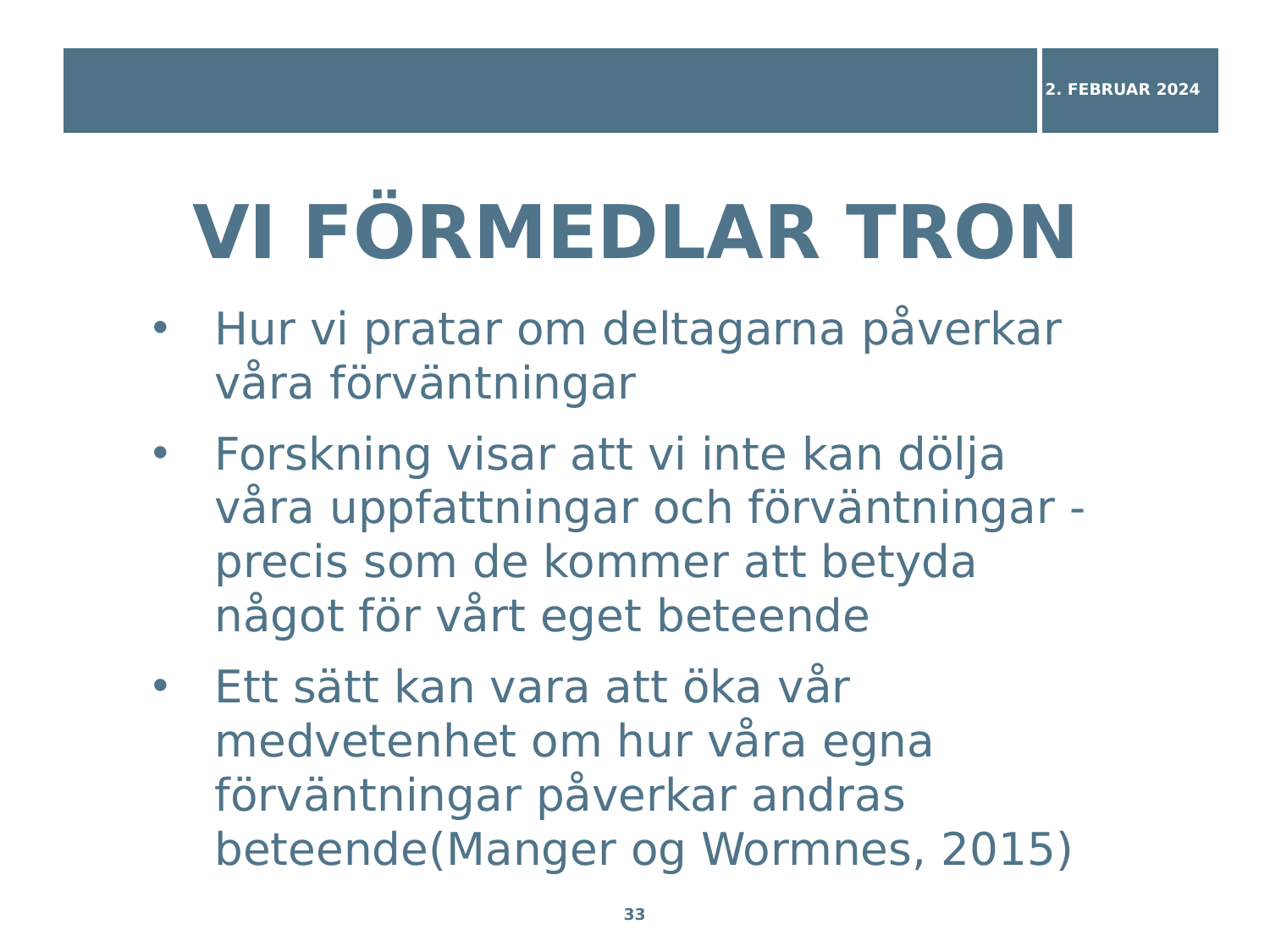

2. februar 2024
# Vi förmedlar tron
Hur vi pratar om deltagarna påverkar våra förväntningar
Forskning visar att vi inte kan dölja våra uppfattningar och förväntningar - precis som de kommer att betyda något för vårt eget beteende
Ett sätt kan vara att öka vår medvetenhet om hur våra egna förväntningar påverkar andras beteende(Manger og Wormnes, 2015)